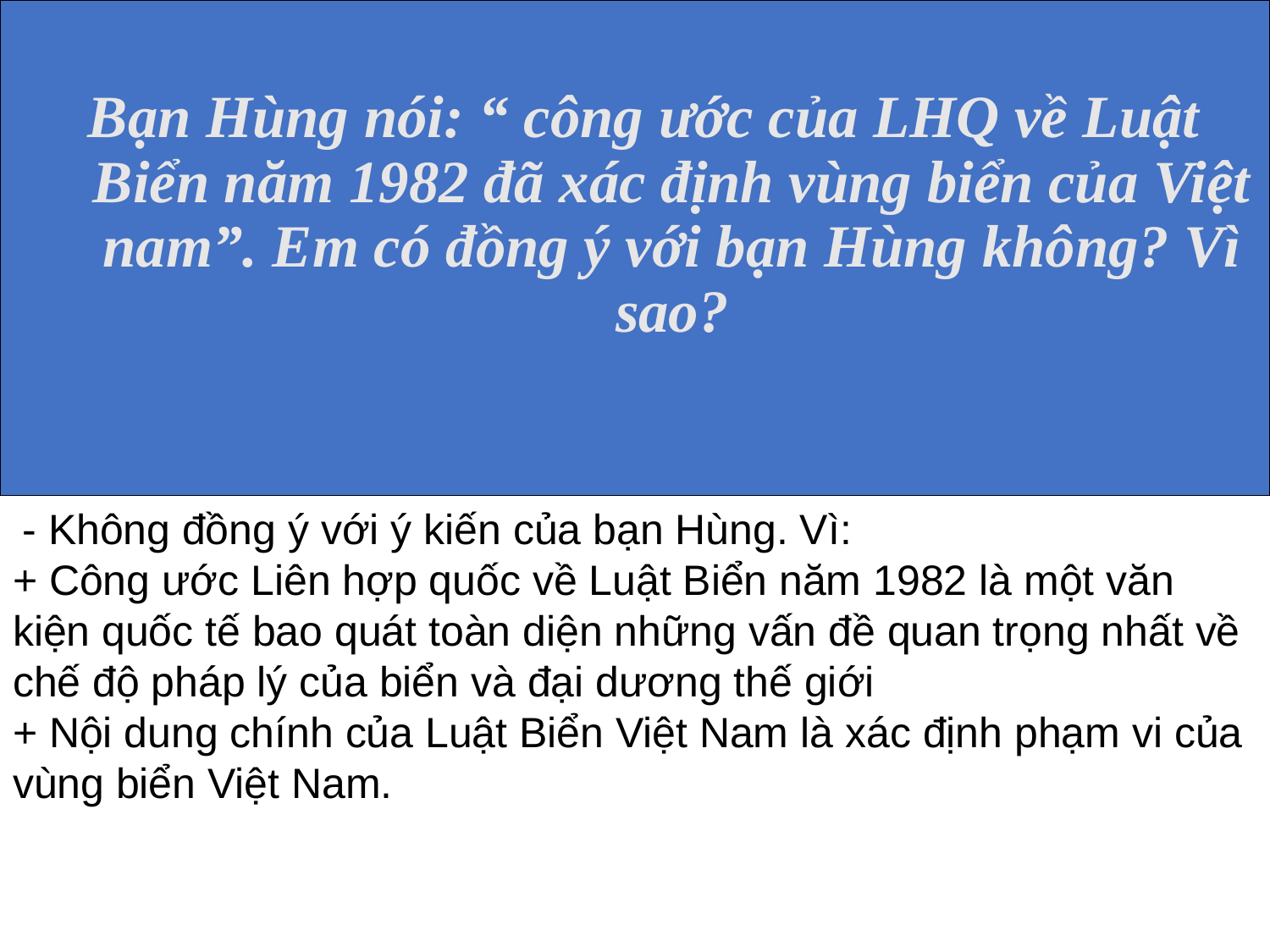

Bạn Hùng nói: “ công ước của LHQ về Luật Biển năm 1982 đã xác định vùng biển của Việt nam”. Em có đồng ý với bạn Hùng không? Vì sao?

 - Không đồng ý với ý kiến của bạn Hùng. Vì:
+ Công ước Liên hợp quốc về Luật Biển năm 1982 là một văn kiện quốc tế bao quát toàn diện những vấn đề quan trọng nhất về chế độ pháp lý của biển và đại dương thế giới
+ Nội dung chính của Luật Biển Việt Nam là xác định phạm vi của vùng biển Việt Nam.